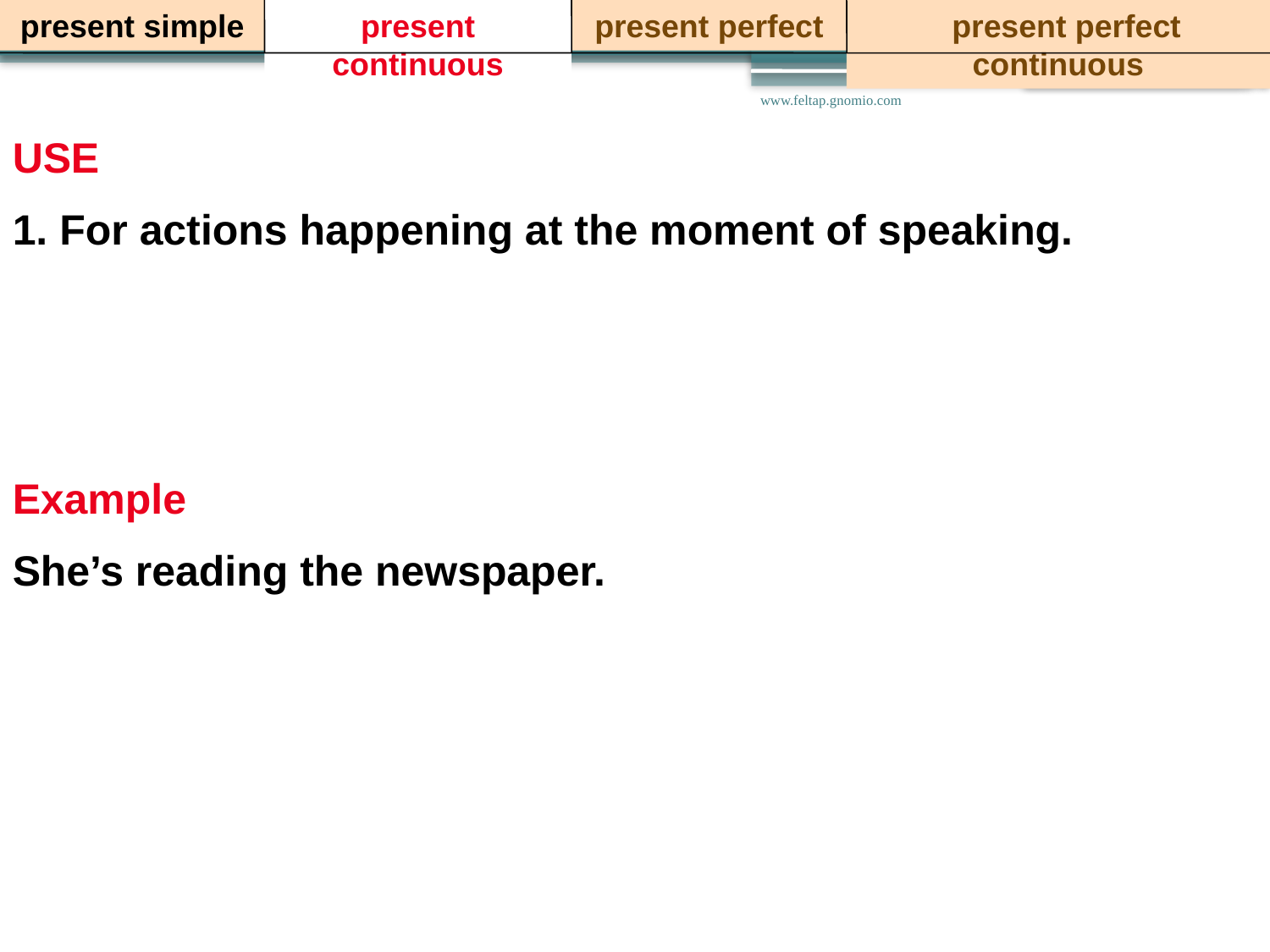

present simple
present continuous

present perfect

  present perfect continuous

USE
1. For actions happening at the moment of speaking.
www.feltap.gnomio.com
Example
She’s reading the newspaper.